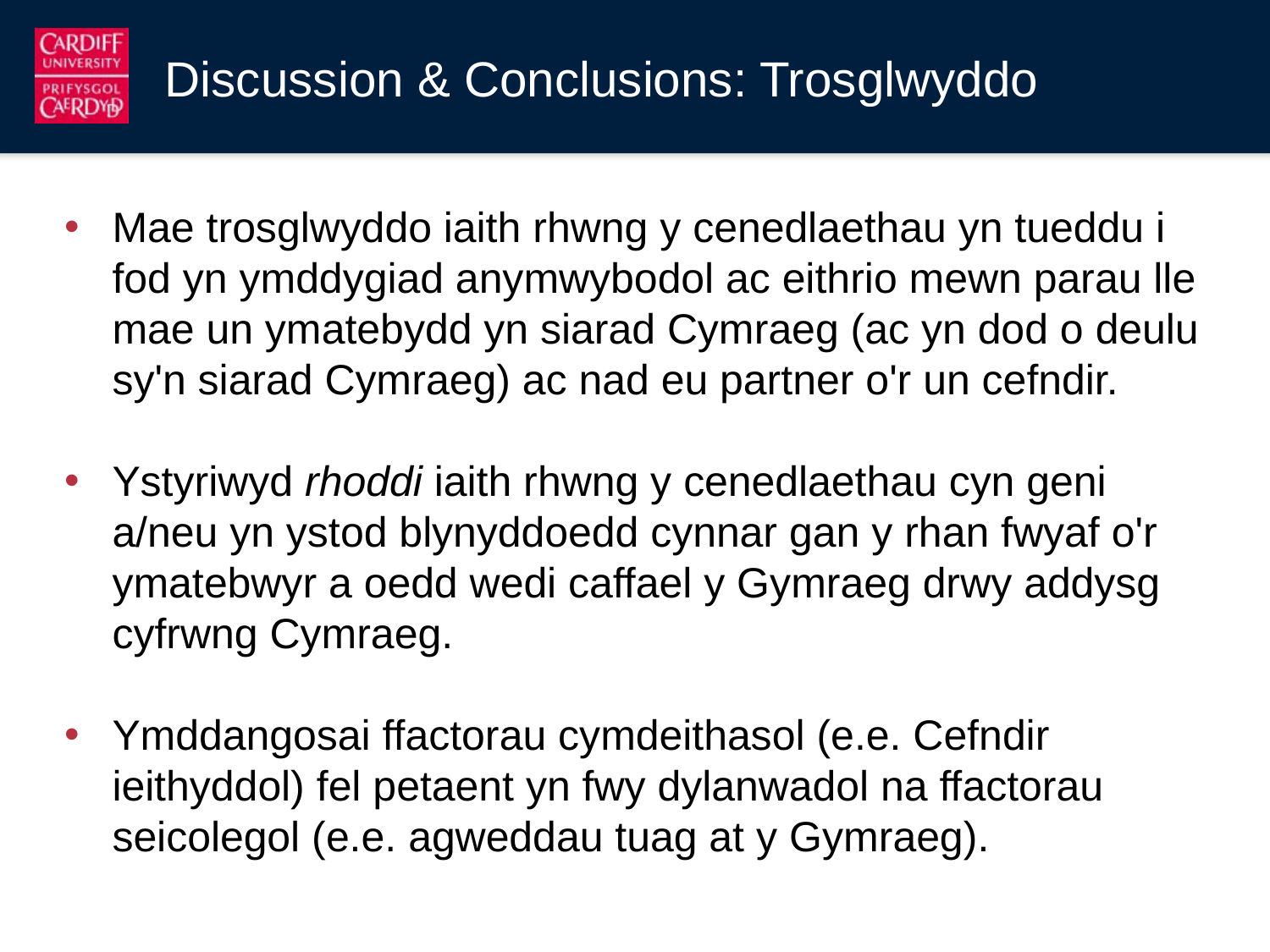

Discussion & Conclusions: Trosglwyddo
Mae trosglwyddo iaith rhwng y cenedlaethau yn tueddu i fod yn ymddygiad anymwybodol ac eithrio mewn parau lle mae un ymatebydd yn siarad Cymraeg (ac yn dod o deulu sy'n siarad Cymraeg) ac nad eu partner o'r un cefndir.

Ystyriwyd rhoddi iaith rhwng y cenedlaethau cyn geni a/neu yn ystod blynyddoedd cynnar gan y rhan fwyaf o'r ymatebwyr a oedd wedi caffael y Gymraeg drwy addysg cyfrwng Cymraeg.

Ymddangosai ffactorau cymdeithasol (e.e. Cefndir ieithyddol) fel petaent yn fwy dylanwadol na ffactorau seicolegol (e.e. agweddau tuag at y Gymraeg).